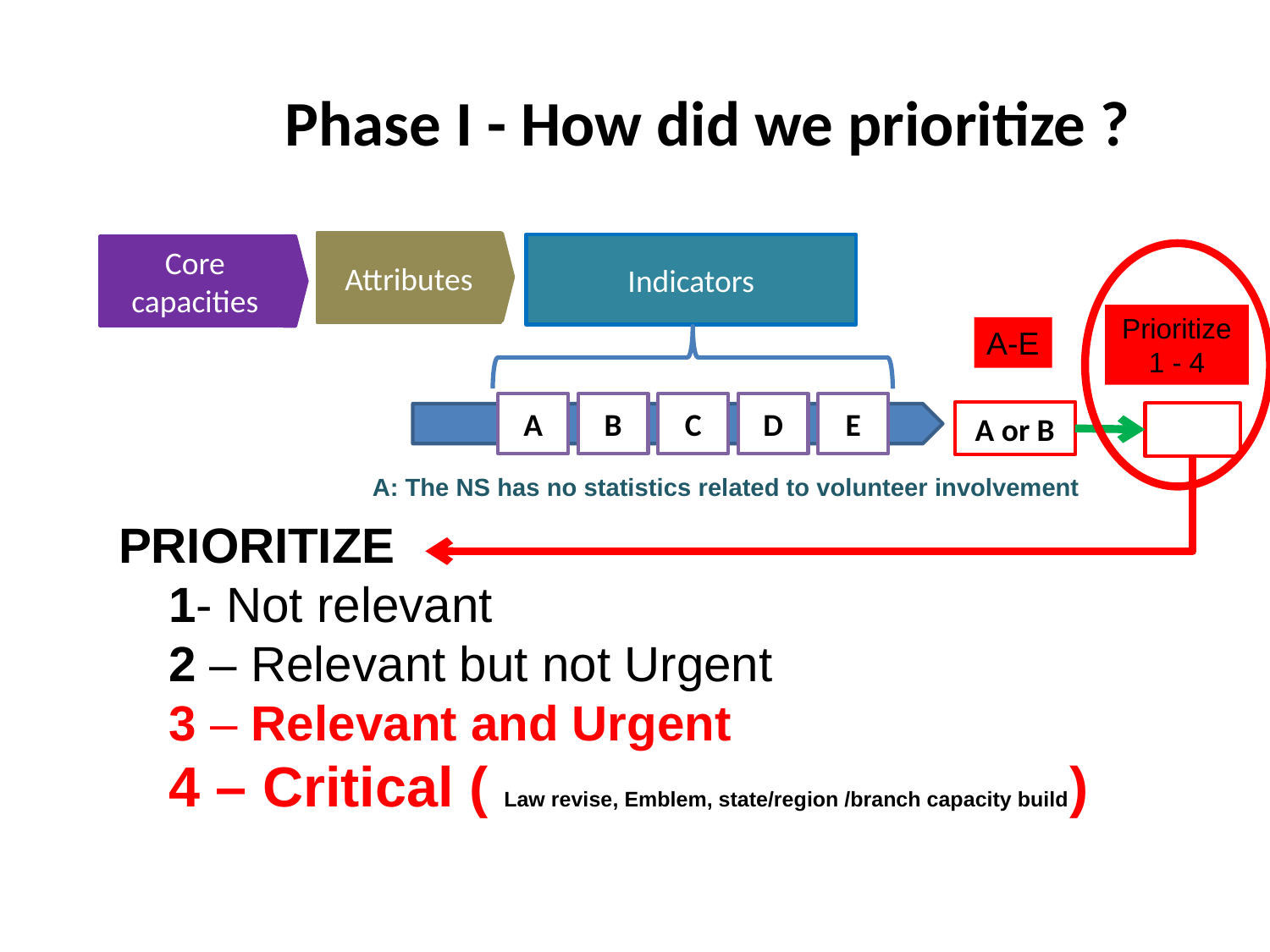

Phase I - How did we prioritize ?

Attributes

Indicators
Core capacities

Prioritize
1 - 4

A-E
A
B
C
D
E
A or B

A: The NS has no statistics related to volunteer involvement
PRIORITIZE
1- Not relevant
2 – Relevant but not Urgent
3 – Relevant and Urgent
4 – Critical ( Law revise, Emblem, state/region /branch capacity build)